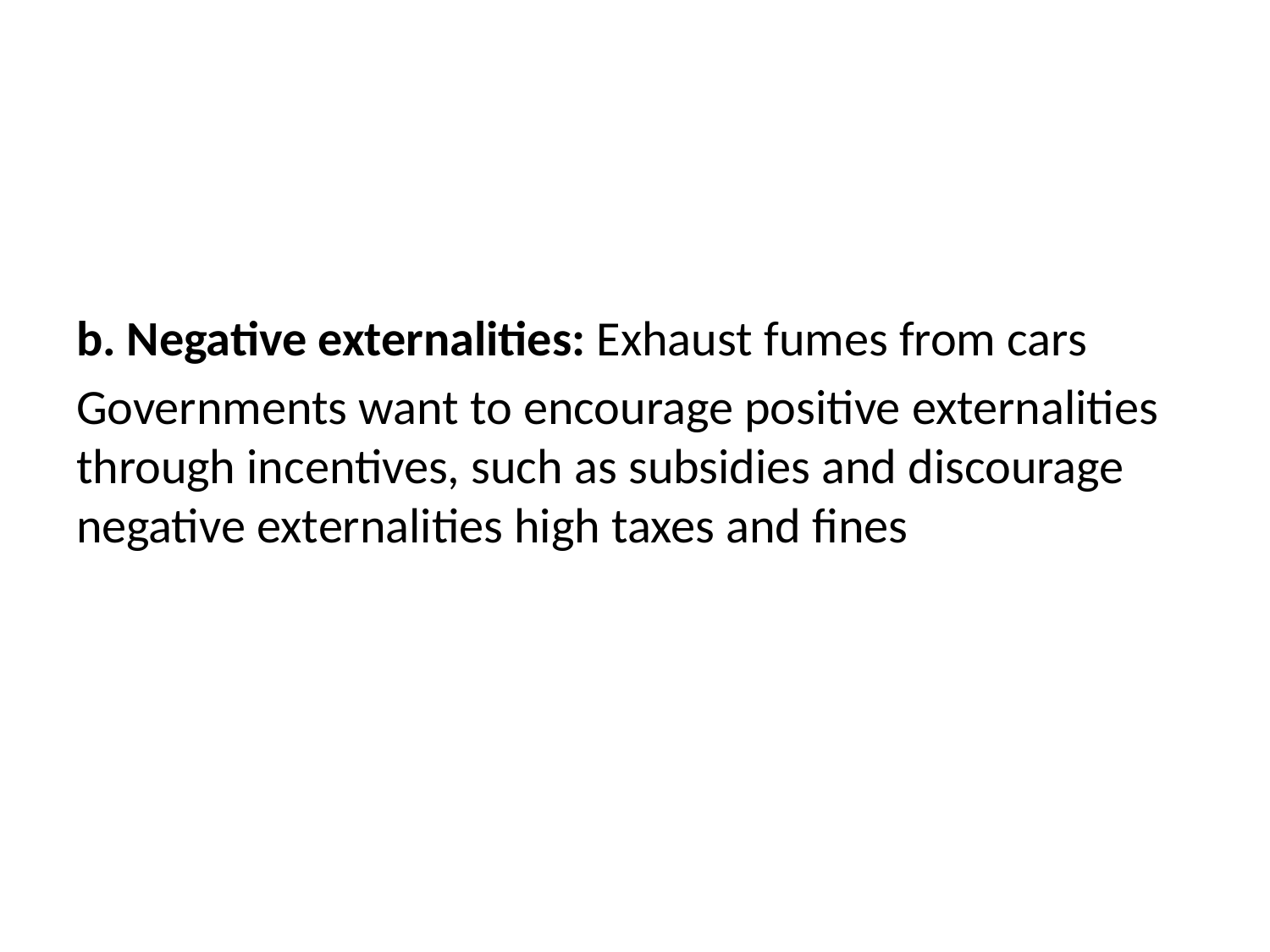

#

b. Negative externalities: Exhaust fumes from cars
Governments want to encourage positive externalities through incentives, such as subsidies and discourage negative externalities high taxes and fines